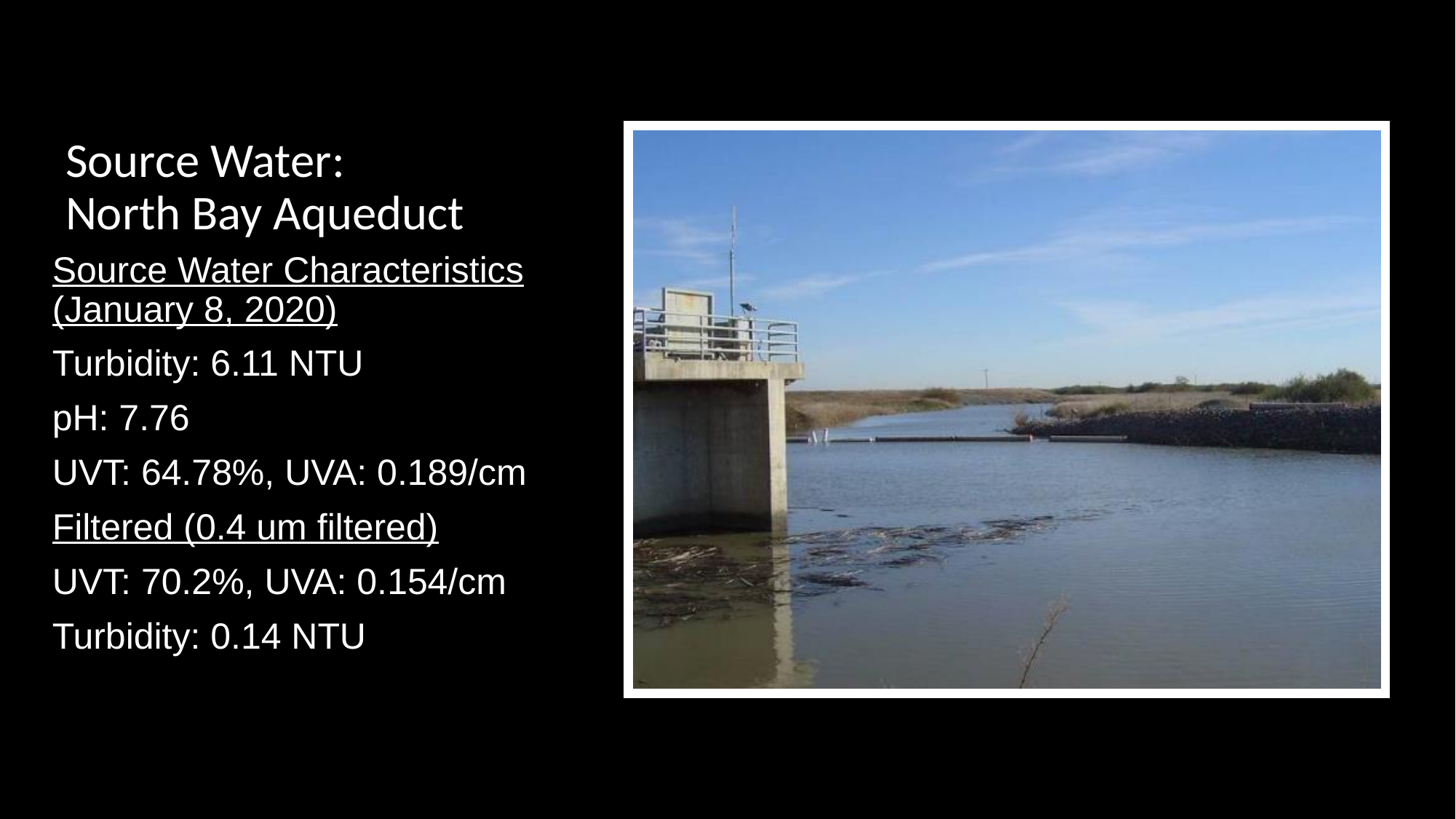

# Source Water: North Bay Aqueduct

Source Water Characteristics (January 8, 2020)
Turbidity: 6.11 NTU
pH: 7.76
UVT: 64.78%, UVA: 0.189/cm
Filtered (0.4 um filtered)
UVT: 70.2%, UVA: 0.154/cm
Turbidity: 0.14 NTU